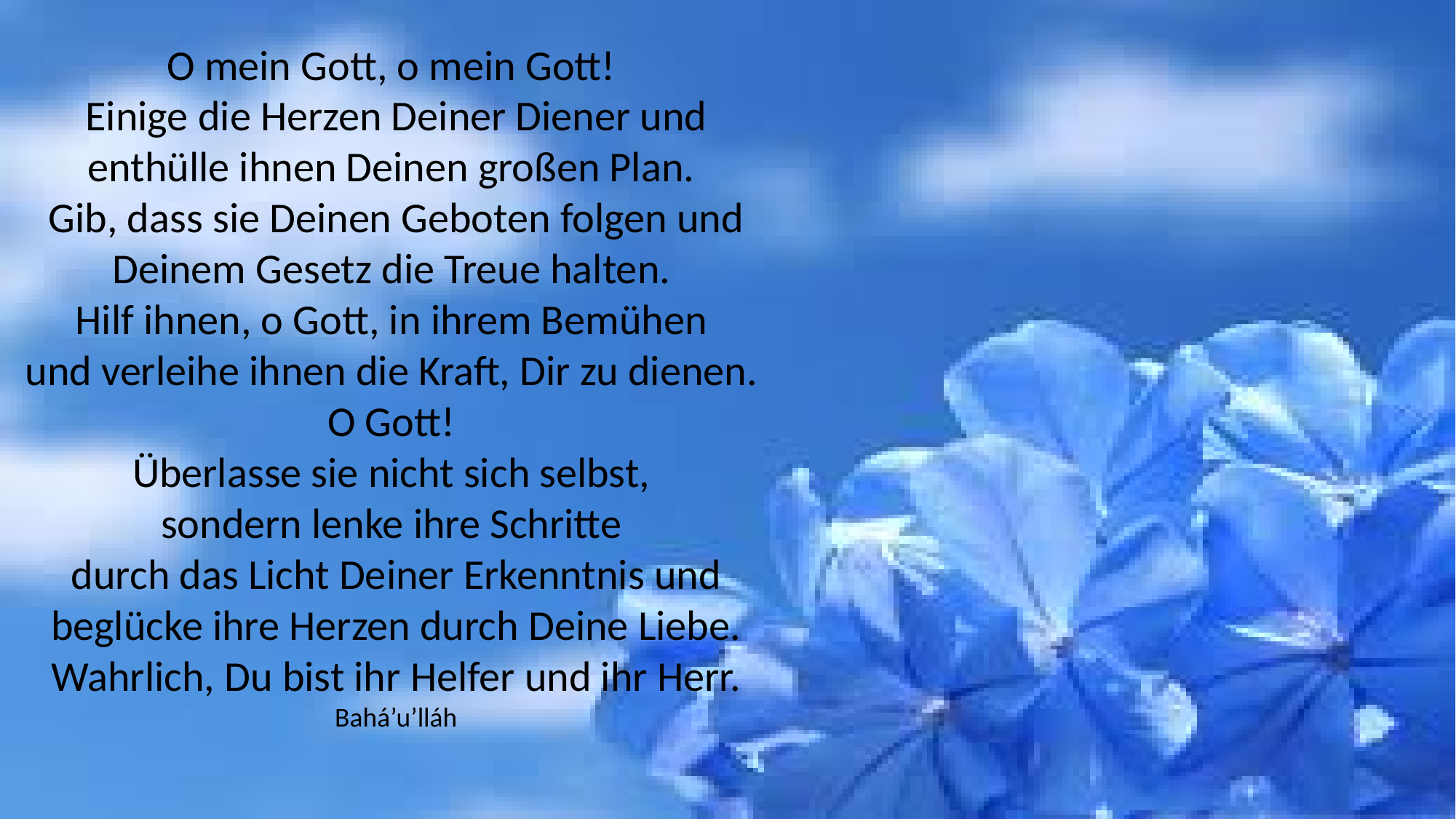

O mein Gott, o mein Gott!
Einige die Herzen Deiner Diener und enthülle ihnen Deinen großen Plan.
Gib, dass sie Deinen Geboten folgen und Deinem Gesetz die Treue halten.
Hilf ihnen, o Gott, in ihrem Bemühen
und verleihe ihnen die Kraft, Dir zu dienen.
O Gott!
Überlasse sie nicht sich selbst,
sondern lenke ihre Schritte
durch das Licht Deiner Erkenntnis und beglücke ihre Herzen durch Deine Liebe. Wahrlich, Du bist ihr Helfer und ihr Herr.
Bahá’u’lláh